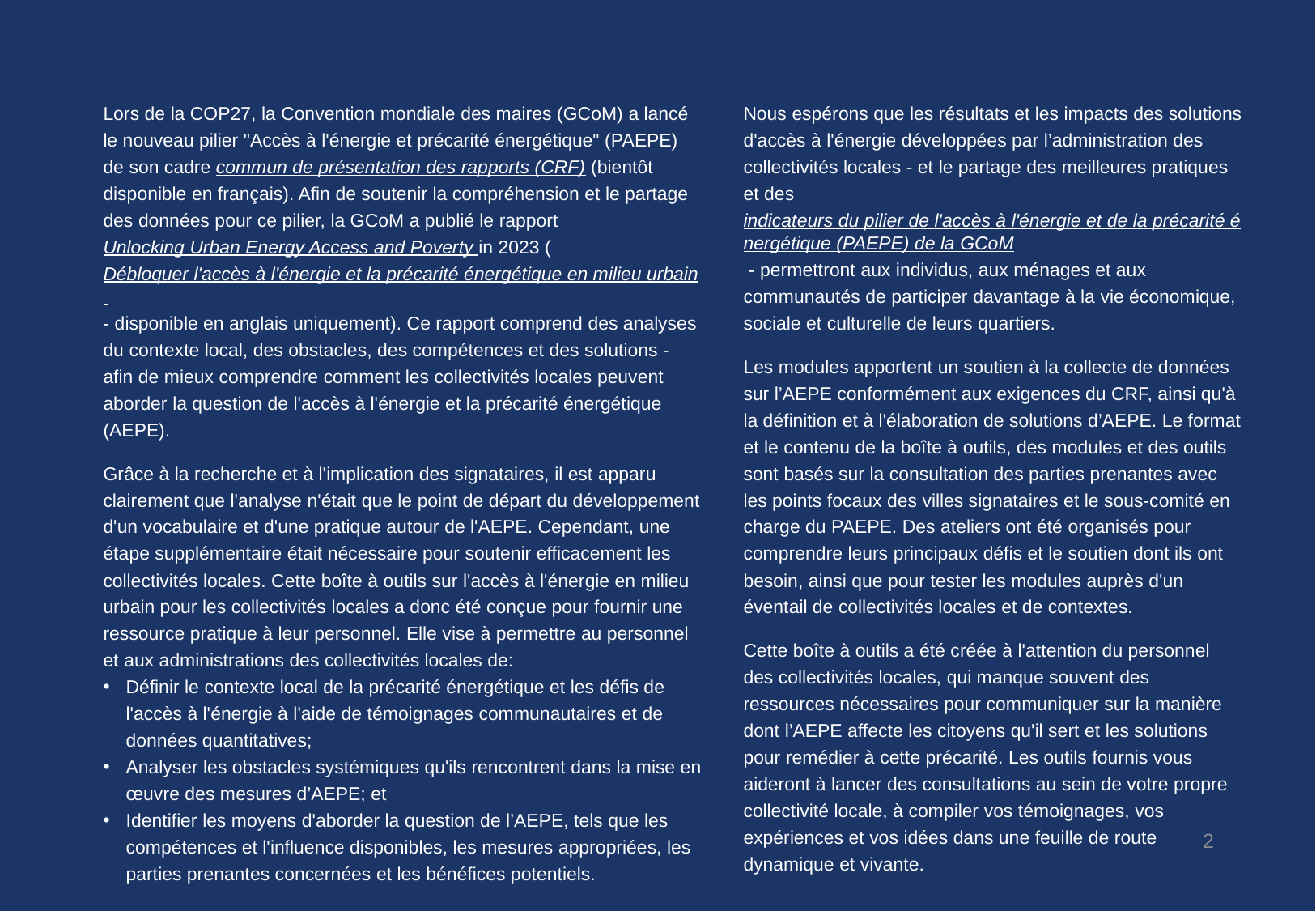

Lors de la COP27, la Convention mondiale des maires (GCoM) a lancé le nouveau pilier "Accès à l'énergie et précarité énergétique" (PAEPE) de son cadre commun de présentation des rapports (CRF) (bientôt disponible en français). Afin de soutenir la compréhension et le partage des données pour ce pilier, la GCoM a publié le rapport Unlocking Urban Energy Access and Poverty in 2023 (Débloquer l'accès à l'énergie et la précarité énergétique en milieu urbain - disponible en anglais uniquement). Ce rapport comprend des analyses du contexte local, des obstacles, des compétences et des solutions - afin de mieux comprendre comment les collectivités locales peuvent aborder la question de l'accès à l'énergie et la précarité énergétique (AEPE).
Grâce à la recherche et à l'implication des signataires, il est apparu clairement que l'analyse n'était que le point de départ du développement d'un vocabulaire et d'une pratique autour de l'AEPE. Cependant, une étape supplémentaire était nécessaire pour soutenir efficacement les collectivités locales. Cette boîte à outils sur l'accès à l'énergie en milieu urbain pour les collectivités locales a donc été conçue pour fournir une ressource pratique à leur personnel. Elle vise à permettre au personnel et aux administrations des collectivités locales de:
Définir le contexte local de la précarité énergétique et les défis de l'accès à l'énergie à l'aide de témoignages communautaires et de données quantitatives;
Analyser les obstacles systémiques qu'ils rencontrent dans la mise en œuvre des mesures d’AEPE; et
Identifier les moyens d'aborder la question de l’AEPE, tels que les compétences et l'influence disponibles, les mesures appropriées, les parties prenantes concernées et les bénéfices potentiels.

Nous espérons que les résultats et les impacts des solutions d'accès à l'énergie développées par l’administration des collectivités locales - et le partage des meilleures pratiques et des indicateurs du pilier de l'accès à l'énergie et de la précarité énergétique (PAEPE) de la GCoM - permettront aux individus, aux ménages et aux communautés de participer davantage à la vie économique, sociale et culturelle de leurs quartiers.
Les modules apportent un soutien à la collecte de données sur l’AEPE conformément aux exigences du CRF, ainsi qu'à la définition et à l'élaboration de solutions d’AEPE. Le format et le contenu de la boîte à outils, des modules et des outils sont basés sur la consultation des parties prenantes avec les points focaux des villes signataires et le sous-comité en charge du PAEPE. Des ateliers ont été organisés pour comprendre leurs principaux défis et le soutien dont ils ont besoin, ainsi que pour tester les modules auprès d'un éventail de collectivités locales et de contextes.
Cette boîte à outils a été créée à l'attention du personnel des collectivités locales, qui manque souvent des ressources nécessaires pour communiquer sur la manière dont l’AEPE affecte les citoyens qu'il sert et les solutions pour remédier à cette précarité. Les outils fournis vous aideront à lancer des consultations au sein de votre propre collectivité locale, à compiler vos témoignages, vos expériences et vos idées dans une feuille de route dynamique et vivante.
2